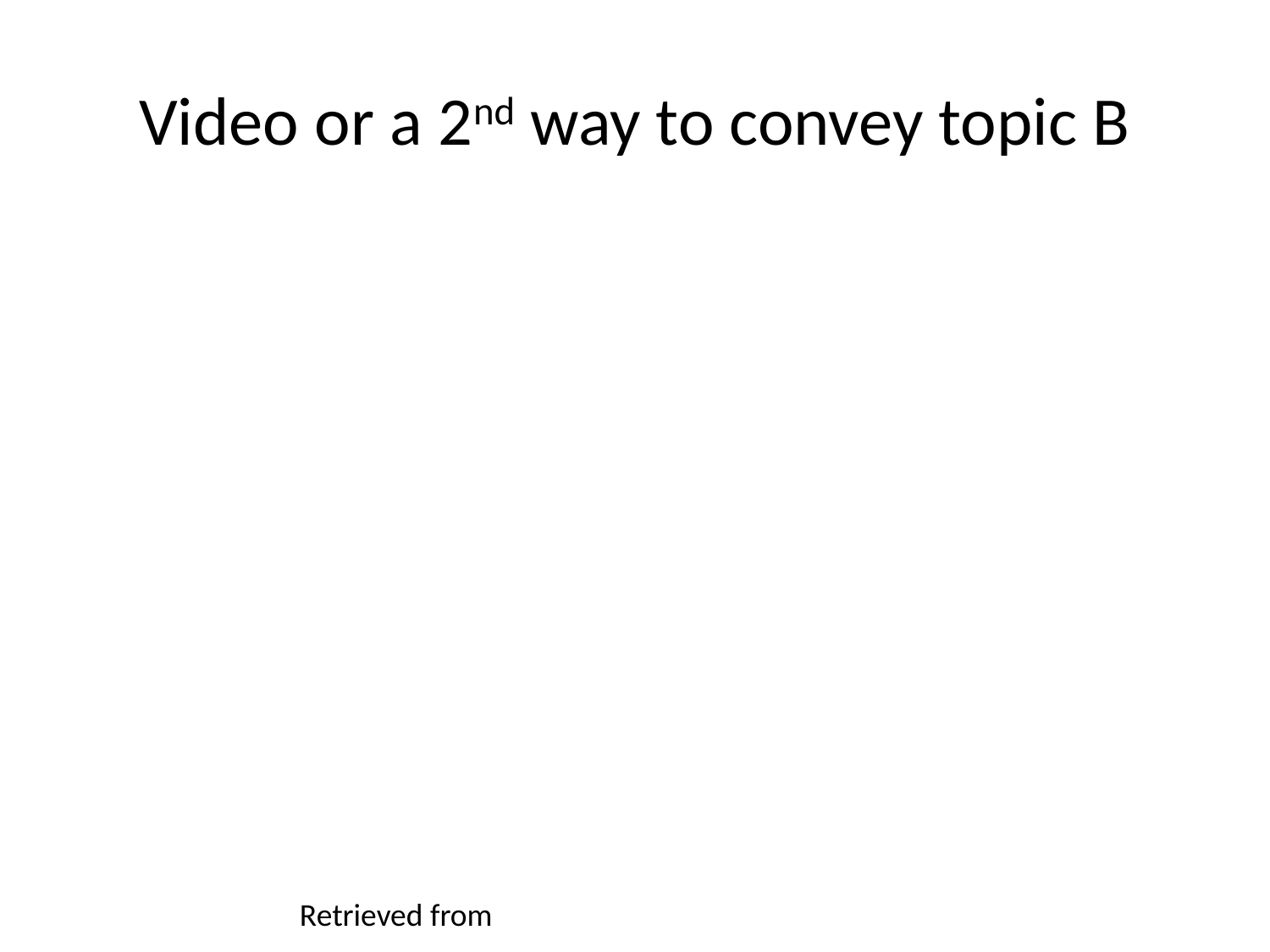

# Video or a 2nd way to convey topic B

Retrieved from